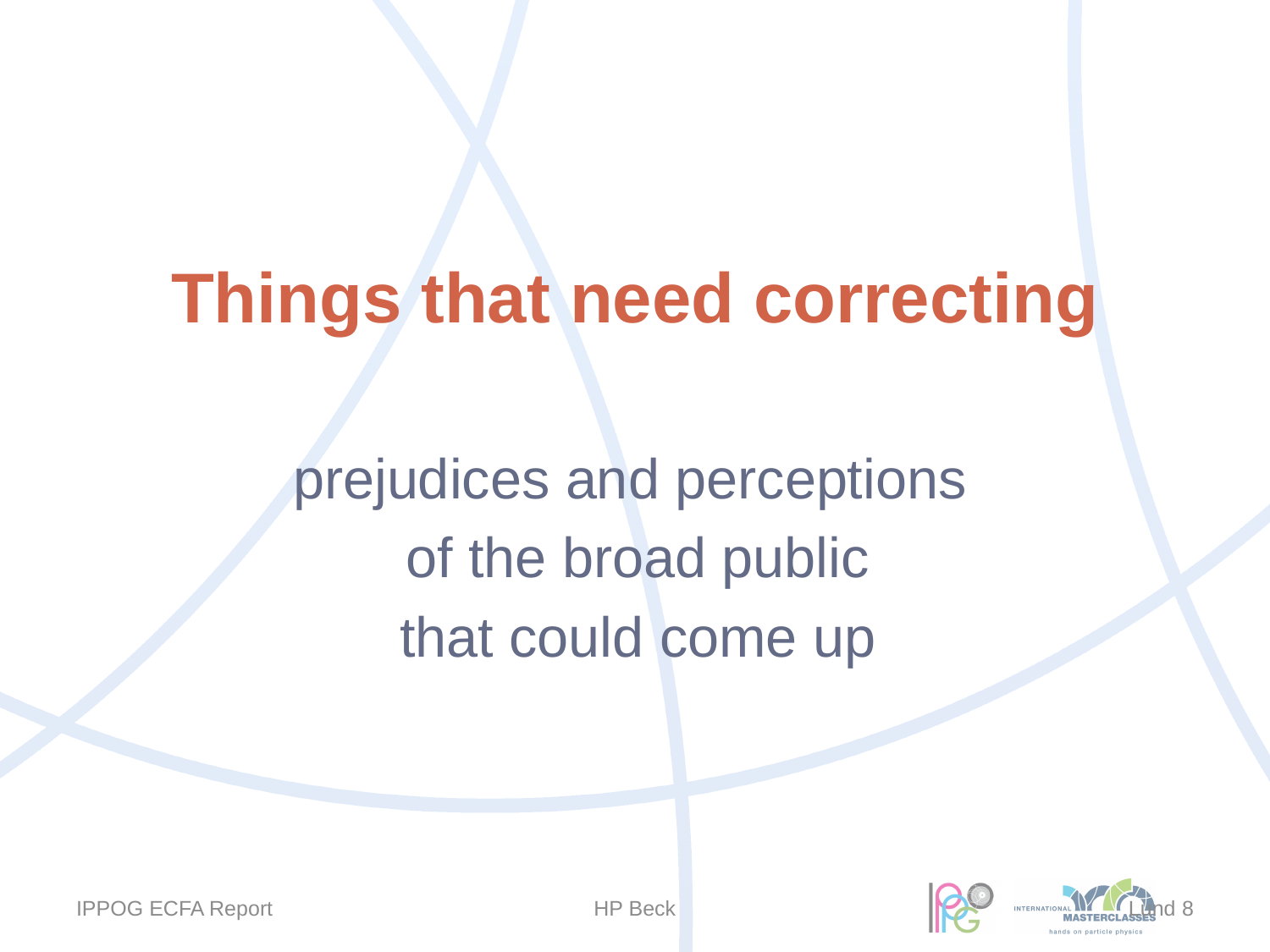

Things that need correcting
prejudices and perceptions
of the broad public
that could come up

IPPOG ECFA Report
HP Beck
Lund 8